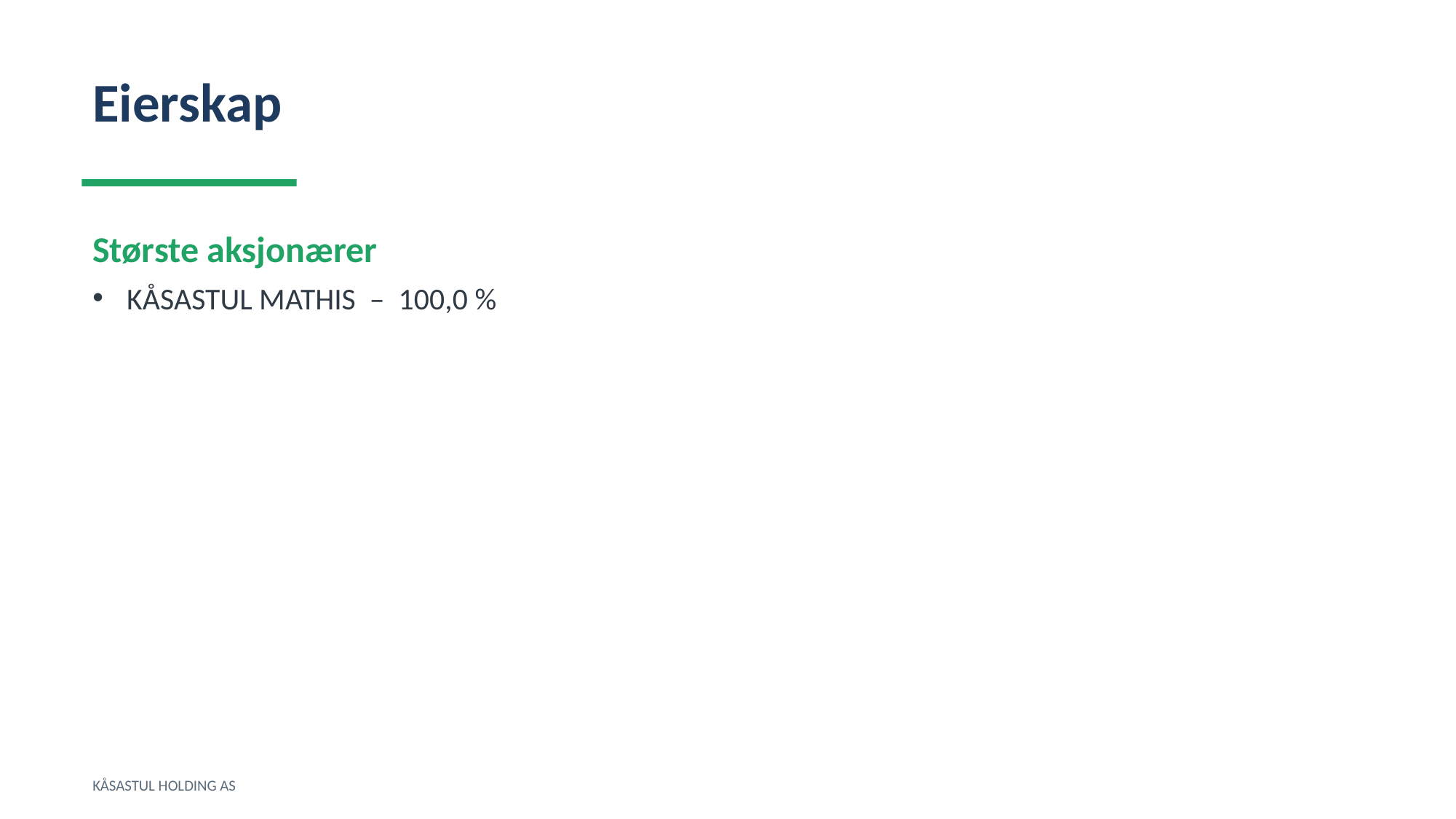

Eierskap

Største aksjonærer
KÅSASTUL MATHIS  –  100,0 %
KÅSASTUL HOLDING AS